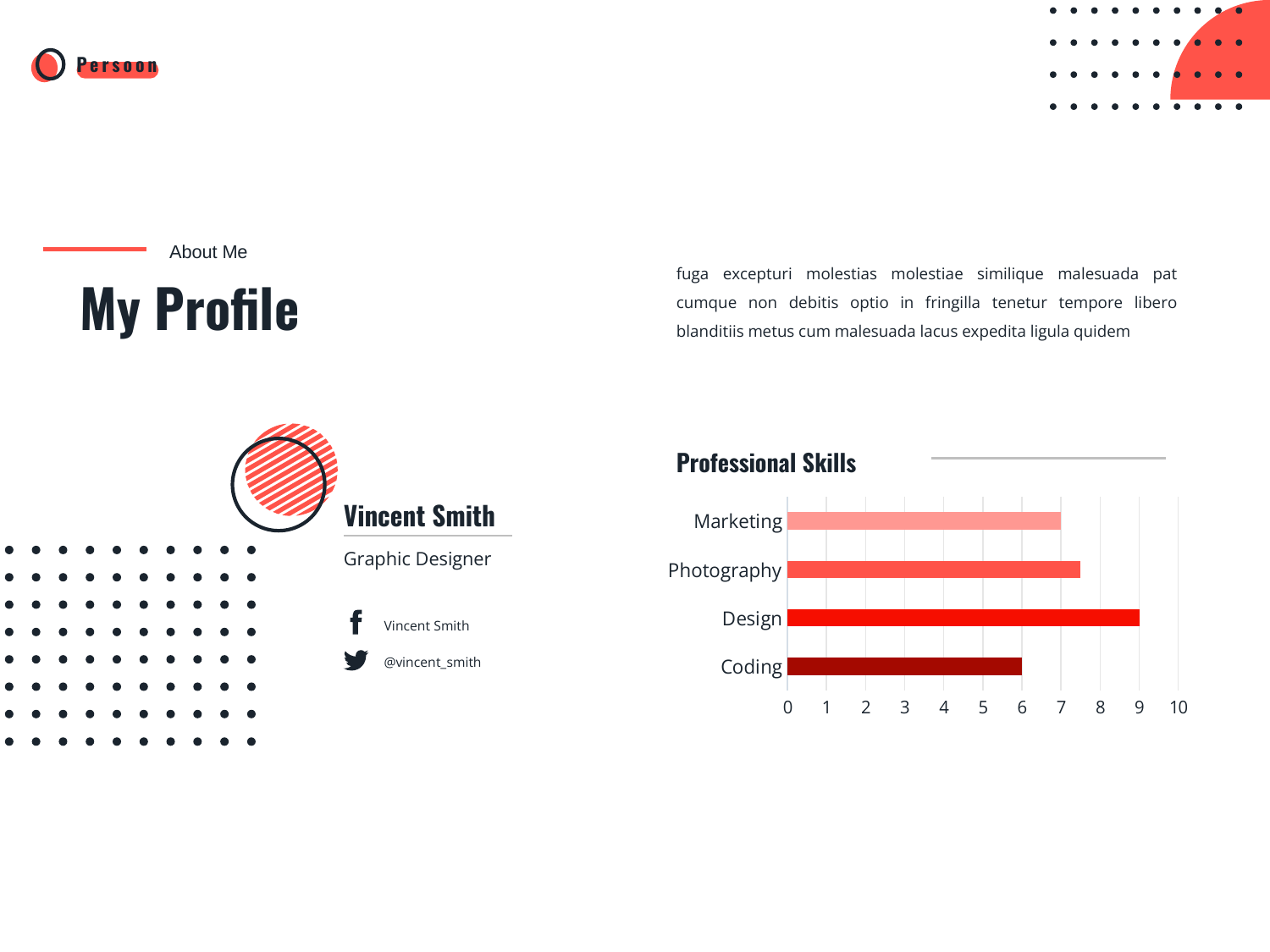

About Me
fuga excepturi molestias molestiae similique malesuada pat cumque non debitis optio in fringilla tenetur tempore libero blanditiis metus cum malesuada lacus expedita ligula quidem
# My Profile

Professional Skills

### Chart

| Category | Series 1 |
|---|---|
| Coding | 6.0 |
| Design | 9.0 |
| Photography | 7.5 |
| Marketing | 7.0 |
Vincent Smith
Graphic Designer

Vincent Smith

@vincent_smith